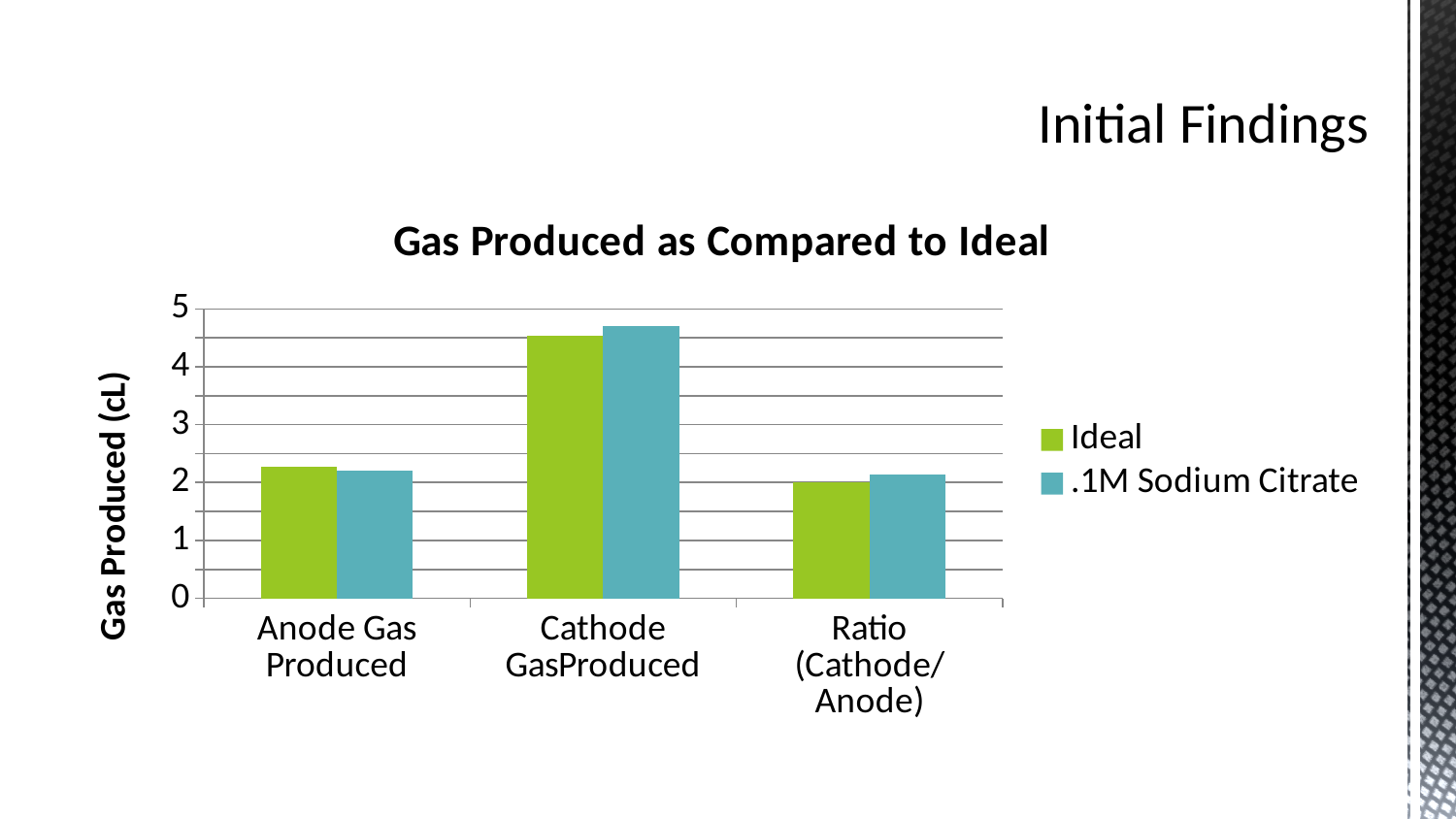

# Initial Findings

### Chart: Gas Produced as Compared to Ideal

| Category | Ideal | .1M Sodium Citrate |
|---|---|---|
| Anode Gas Produced | 2.26558362308317 | 2.2 |
| Cathode GasProduced | 4.53116724616634 | 4.7 |
| Ratio (Cathode/Anode) | 2.0 | 2.1363636363636362 |